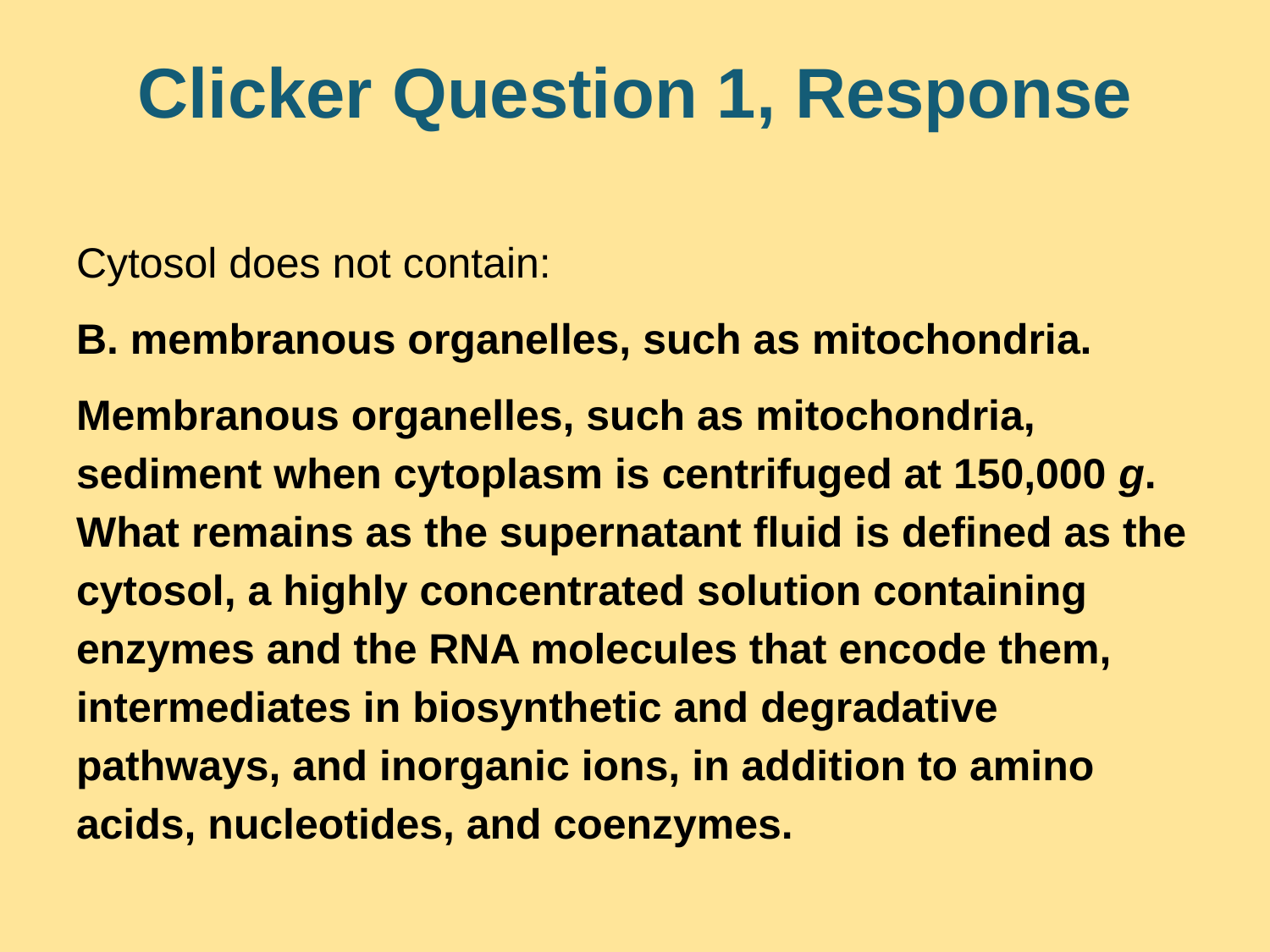

# Clicker Question 1, Response
Cytosol does not contain:
B. membranous organelles, such as mitochondria.
Membranous organelles, such as mitochondria, sediment when cytoplasm is centrifuged at 150,000 g. What remains as the supernatant fluid is defined as the cytosol, a highly concentrated solution containing enzymes and the RNA molecules that encode them, intermediates in biosynthetic and degradative pathways, and inorganic ions, in addition to amino acids, nucleotides, and coenzymes.